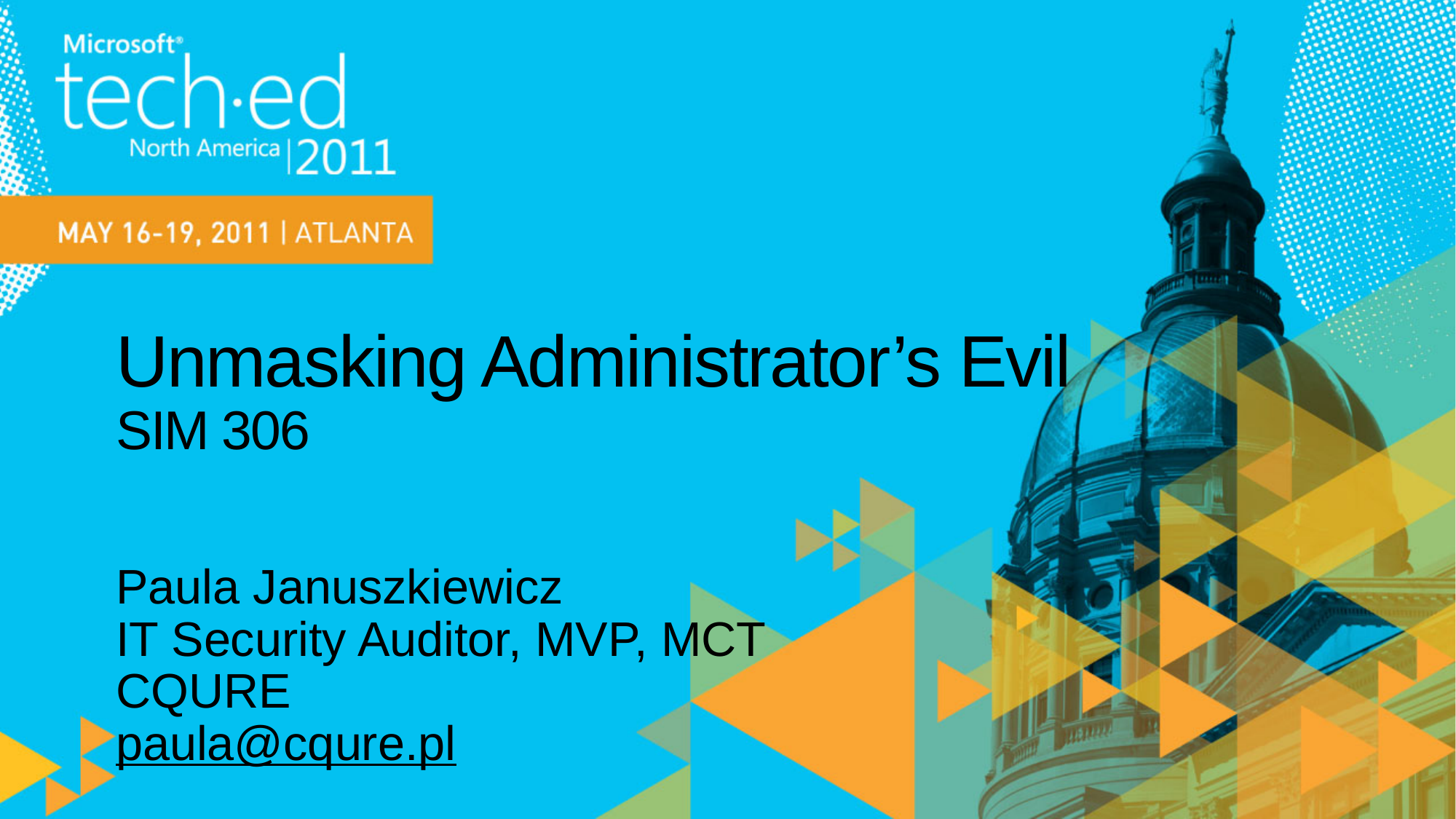

# Unmasking Administrator’s Evil SIM 306
Paula Januszkiewicz
IT Security Auditor, MVP, MCT
CQURE
paula@cqure.pl